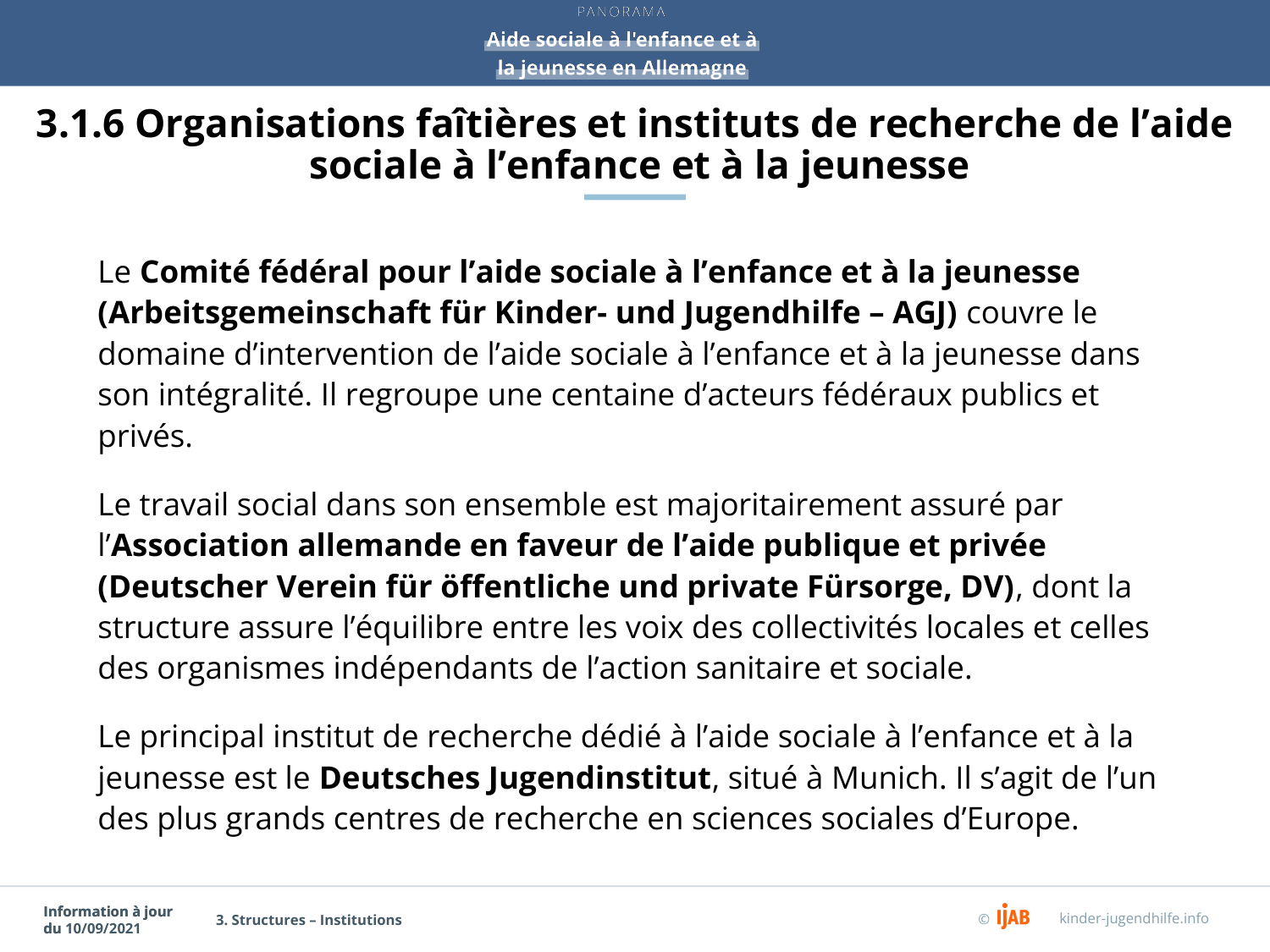

# 3.1.6 Organisations faîtières et instituts de recherche de l’aide sociale à l’enfance et à la jeunesse
Le Comité fédéral pour l’aide sociale à l’enfance et à la jeunesse (Arbeitsgemeinschaft für Kinder- und Jugendhilfe – AGJ) couvre le domaine d’intervention de l’aide sociale à l’enfance et à la jeunesse dans son intégralité. Il regroupe une centaine d’acteurs fédéraux publics et privés.
Le travail social dans son ensemble est majoritairement assuré par l’Association allemande en faveur de l’aide publique et privée (Deutscher Verein für öffentliche und private Fürsorge, DV), dont la structure assure l’équilibre entre les voix des collectivités locales et celles des organismes indépendants de l’action sanitaire et sociale.
Le principal institut de recherche dédié à l’aide sociale à l’enfance et à la jeunesse est le Deutsches Jugendinstitut, situé à Munich. Il s’agit de l’un des plus grands centres de recherche en sciences sociales d’Europe.
3. Structures – Institutions